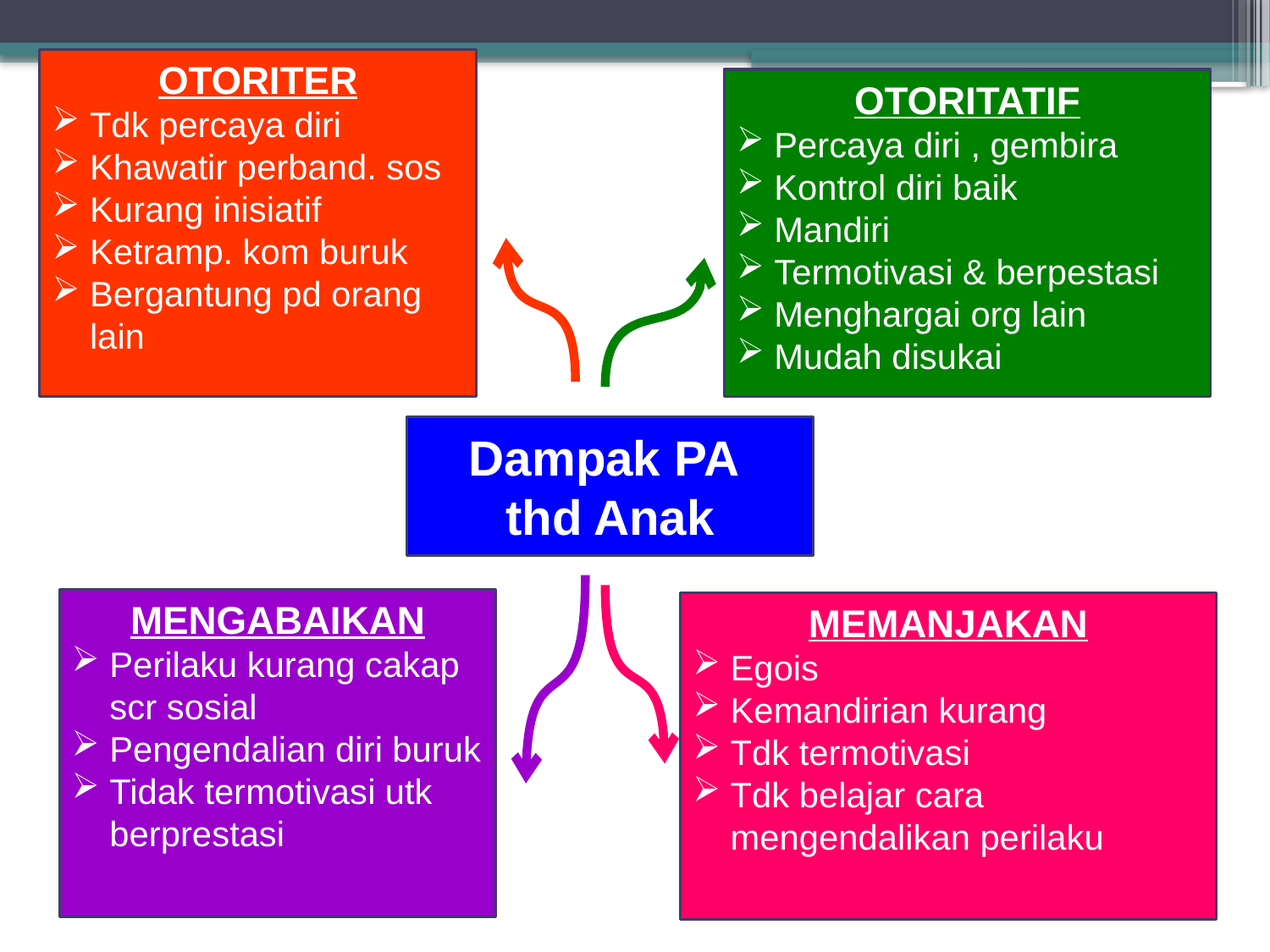

OTORITER
Tdk percaya diri
Khawatir perband. sos
Kurang inisiatif
Ketramp. kom buruk
Bergantung pd orang lain
OTORITATIF
Percaya diri , gembira
Kontrol diri baik
Mandiri
Termotivasi & berpestasi
Menghargai org lain
Mudah disukai
Dampak PA
thd Anak
MENGABAIKAN
Perilaku kurang cakap scr sosial
Pengendalian diri buruk
Tidak termotivasi utk berprestasi
MEMANJAKAN
Egois
Kemandirian kurang
Tdk termotivasi
Tdk belajar cara mengendalikan perilaku